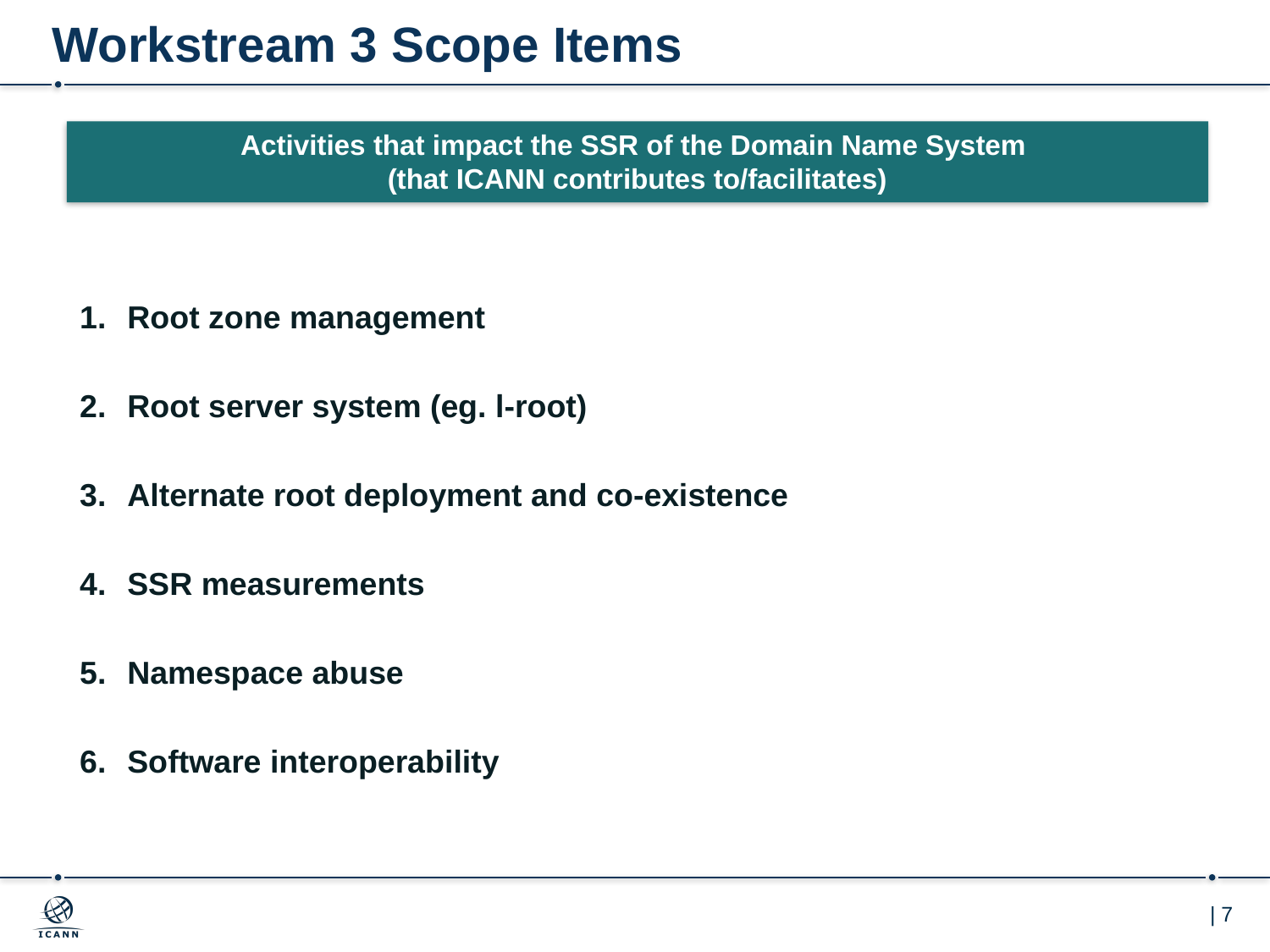

# Workstream 3 Scope Items

Activities that impact the SSR of the Domain Name System
(that ICANN contributes to/facilitates)

Root zone management

Root server system (eg. l-root)

Alternate root deployment and co-existence

SSR measurements

Namespace abuse

Software interoperability